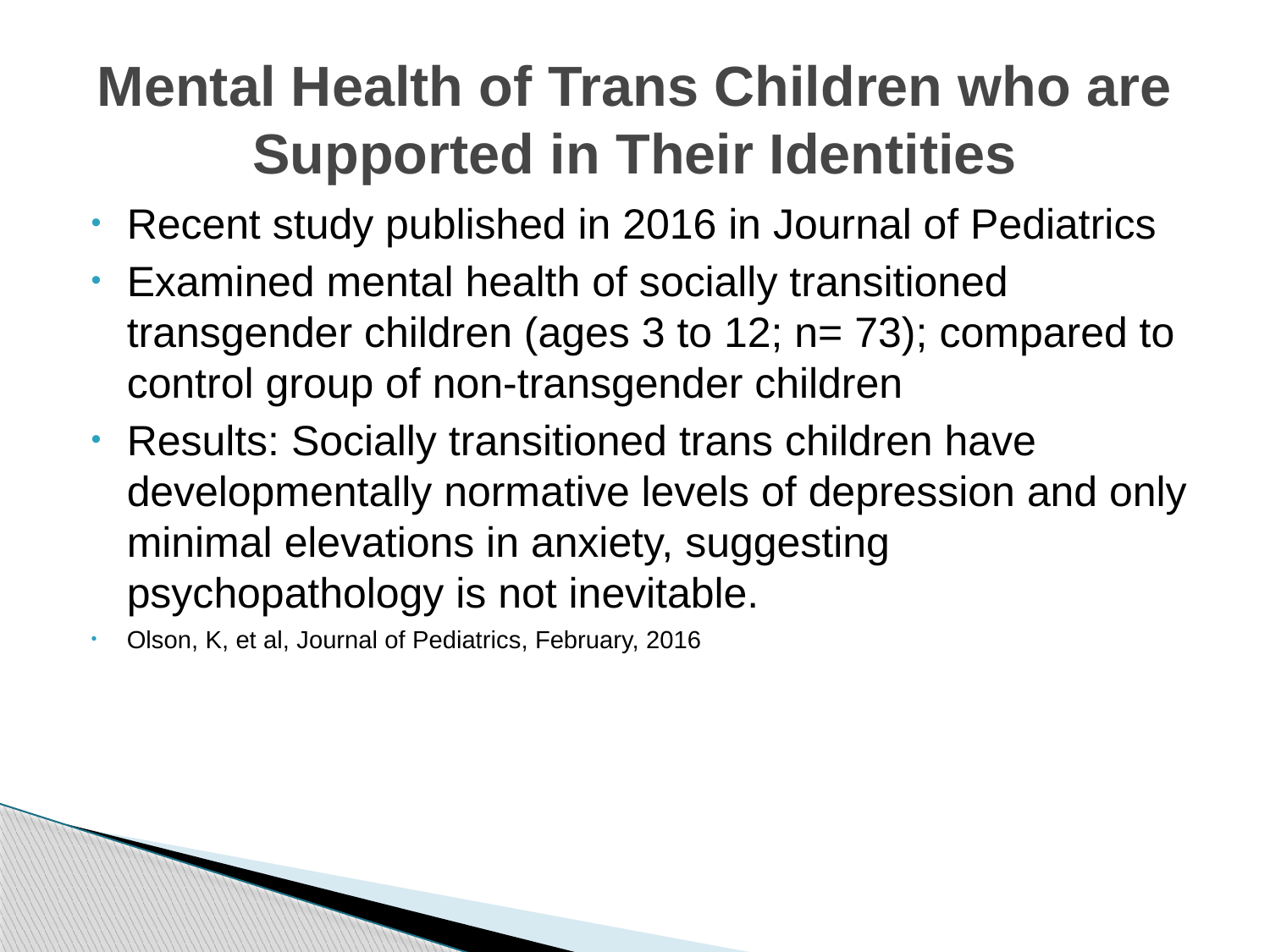

# Mental Health of Trans Children who are Supported in Their Identities
Recent study published in 2016 in Journal of Pediatrics
Examined mental health of socially transitioned transgender children (ages 3 to 12; n= 73); compared to control group of non-transgender children
Results: Socially transitioned trans children have developmentally normative levels of depression and only minimal elevations in anxiety, suggesting psychopathology is not inevitable.
Olson, K, et al, Journal of Pediatrics, February, 2016